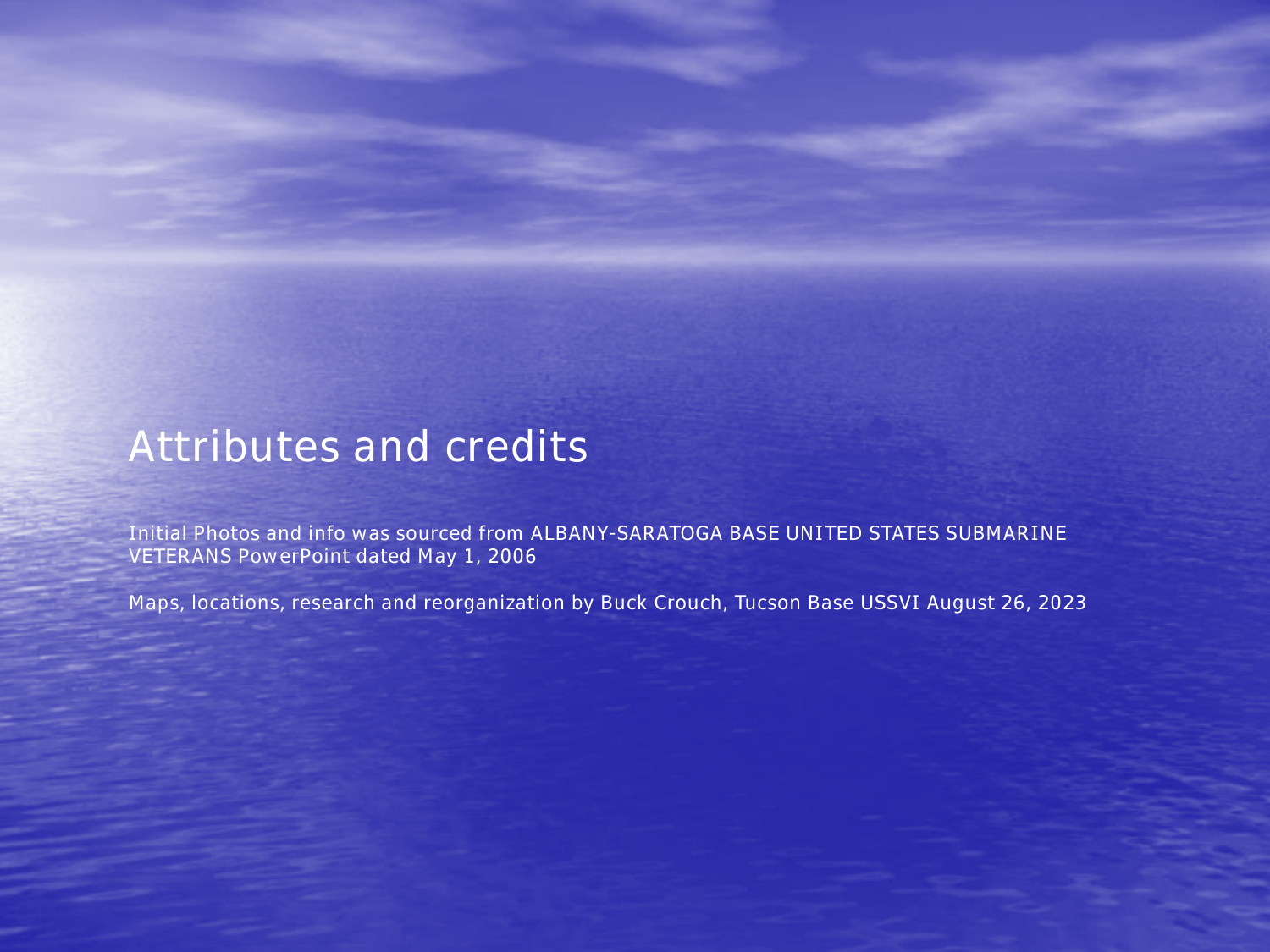

Attributes and credits

Initial Photos and info was sourced from ALBANY-SARATOGA BASE UNITED STATES SUBMARINE VETERANS PowerPoint dated May 1, 2006

Maps, locations, research and reorganization by Buck Crouch, Tucson Base USSVI August 26, 2023